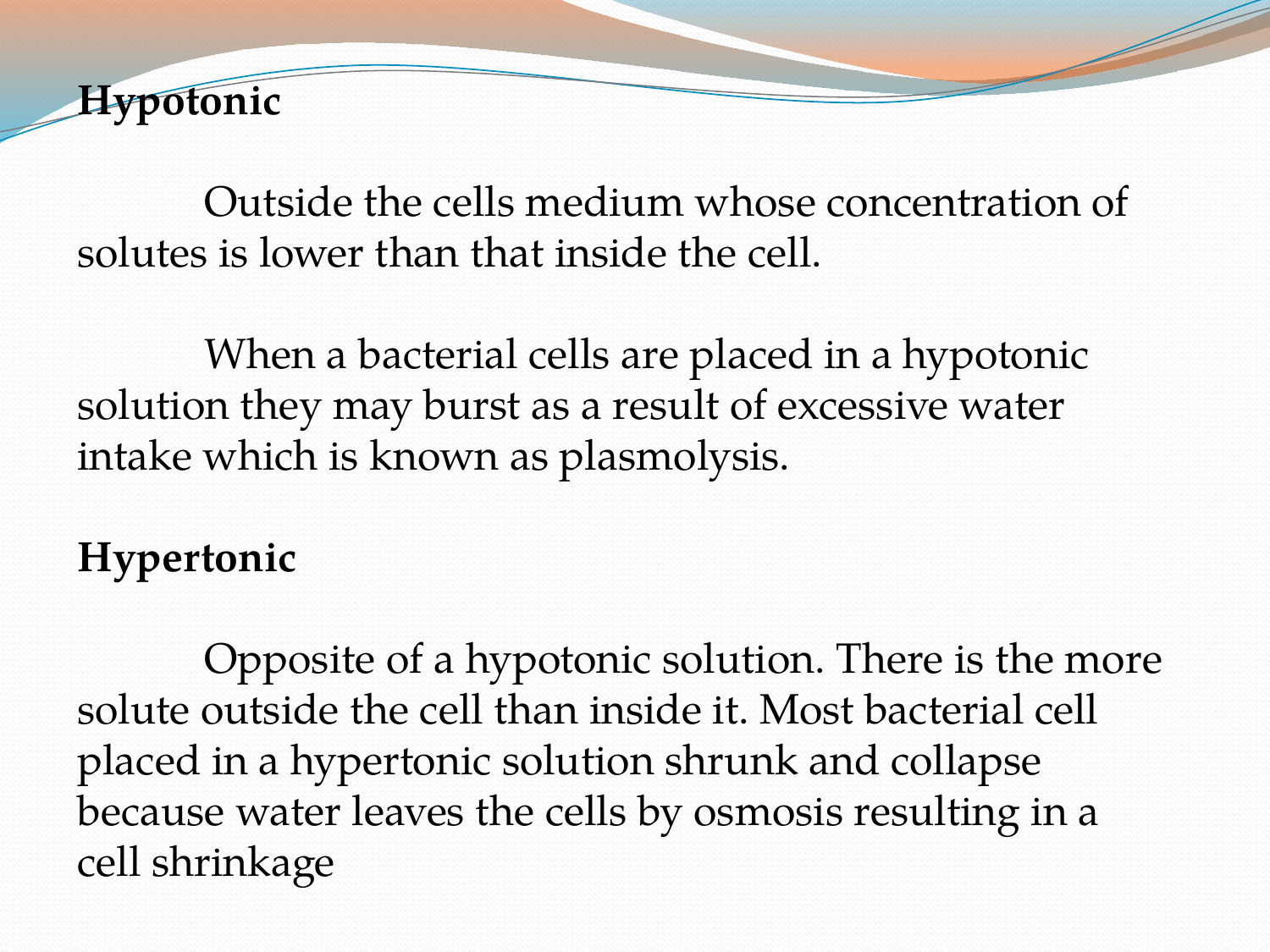

Hypotonic

	Outside the cells medium whose concentration of solutes is lower than that inside the cell.

	When a bacterial cells are placed in a hypotonic solution they may burst as a result of excessive water intake which is known as plasmolysis.

Hypertonic

	Opposite of a hypotonic solution. There is the more solute outside the cell than inside it. Most bacterial cell placed in a hypertonic solution shrunk and collapse because water leaves the cells by osmosis resulting in a cell shrinkage